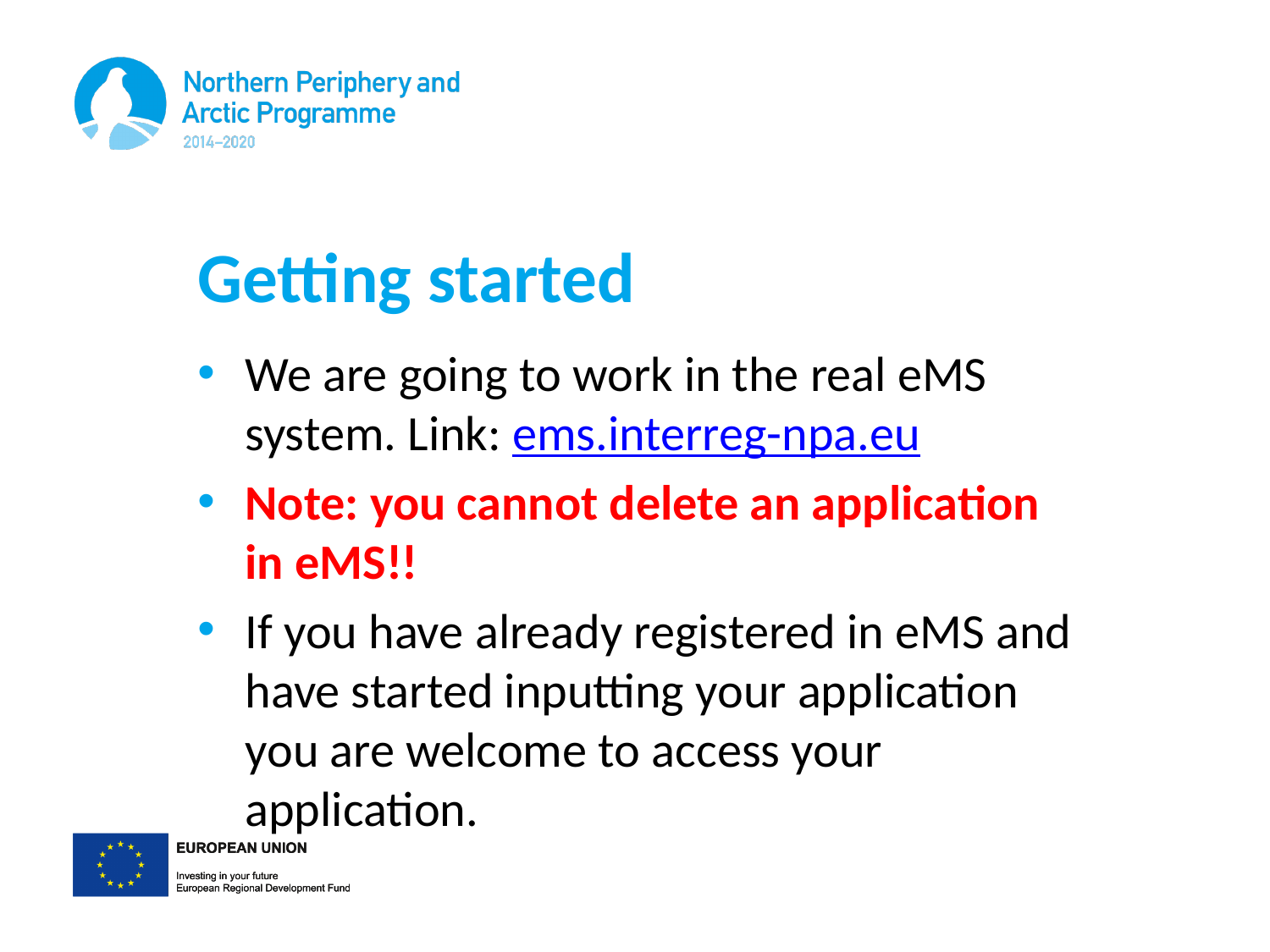

# Getting started
We are going to work in the real eMS system. Link: ems.interreg-npa.eu
Note: you cannot delete an application in eMS!!
If you have already registered in eMS and have started inputting your application you are welcome to access your application.